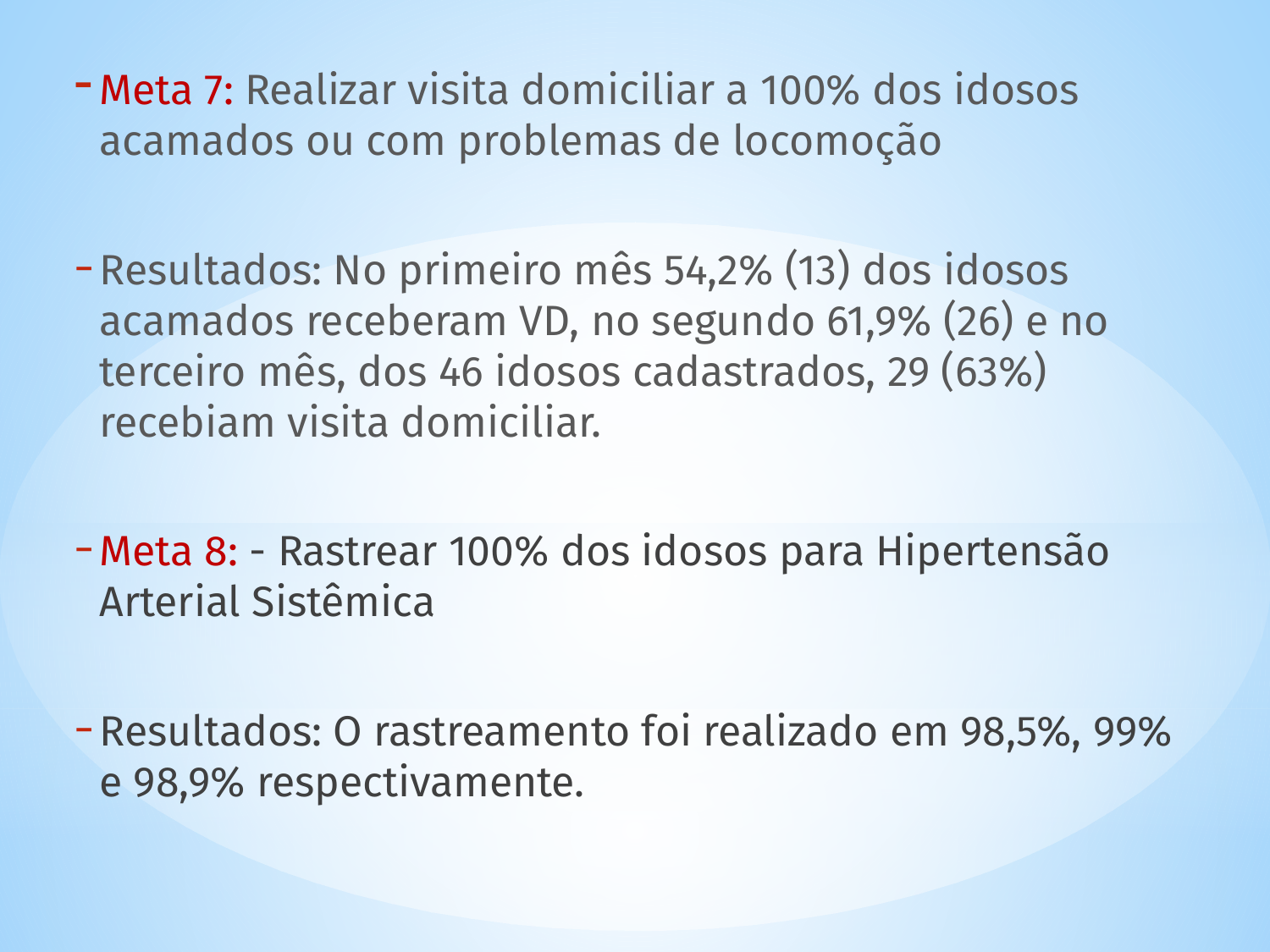

Meta 7: Realizar visita domiciliar a 100% dos idosos acamados ou com problemas de locomoção

Resultados: No primeiro mês 54,2% (13) dos idosos acamados receberam VD, no segundo 61,9% (26) e no terceiro mês, dos 46 idosos cadastrados, 29 (63%) recebiam visita domiciliar.

Meta 8: - Rastrear 100% dos idosos para Hipertensão Arterial Sistêmica

Resultados: O rastreamento foi realizado em 98,5%, 99% e 98,9% respectivamente.